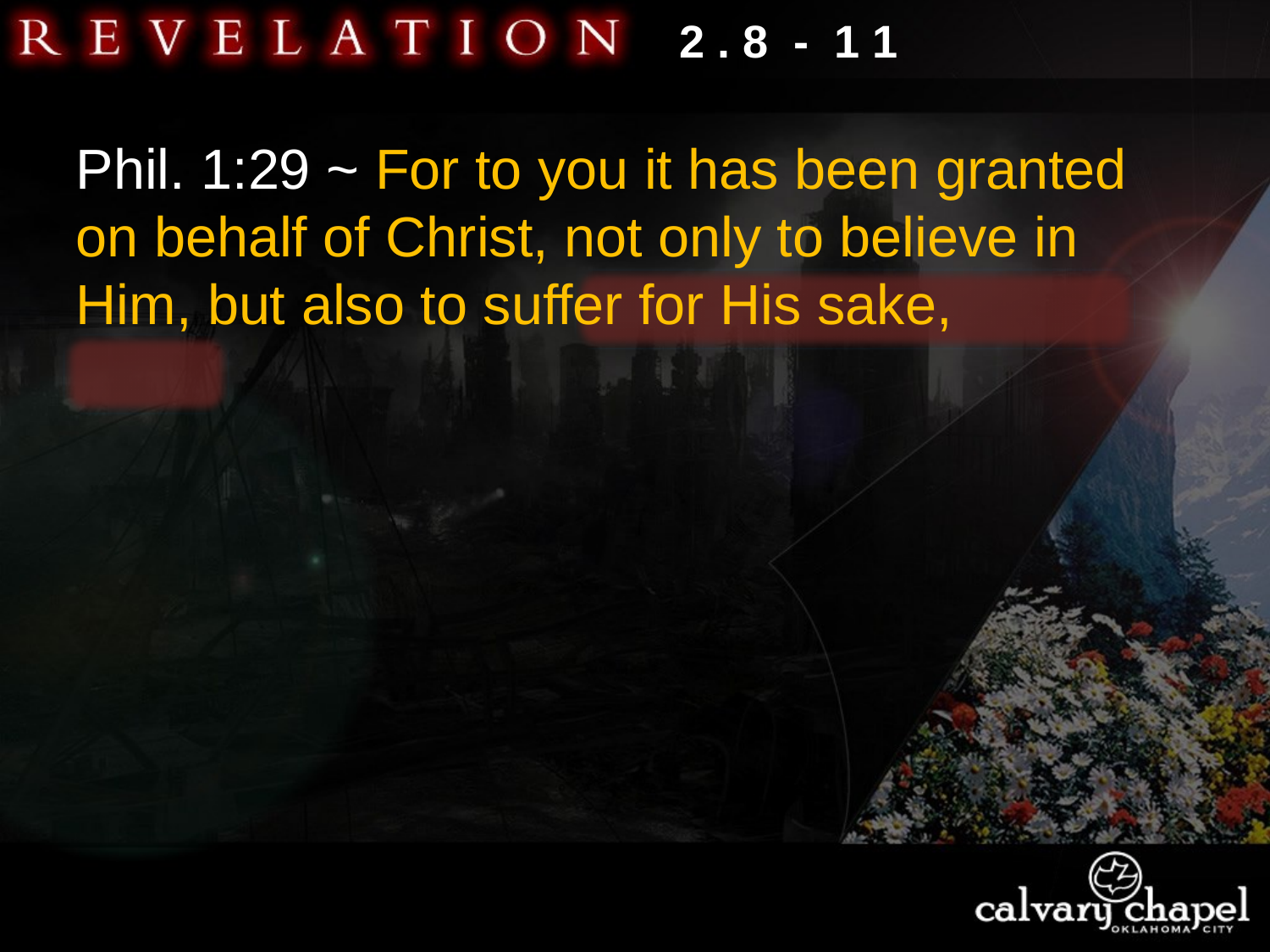

2 . 8  -  1 1
Phil. 1:29 ~ For to you it has been granted on behalf of Christ, not only to believe in Him, but also to suffer for His sake,